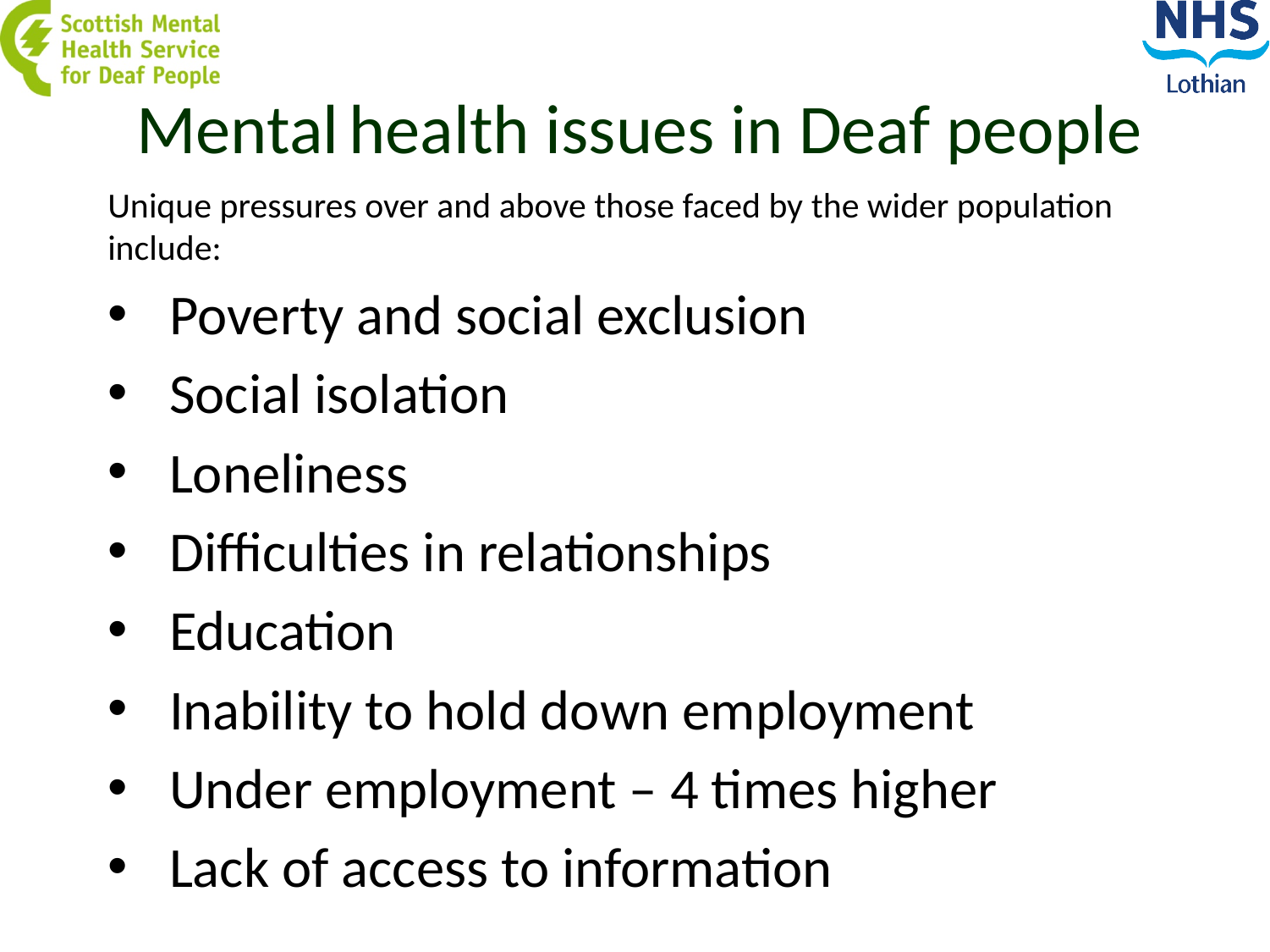

Mental health issues in Deaf people
Unique pressures over and above those faced by the wider population include:
Poverty and social exclusion
Social isolation
Loneliness
Difficulties in relationships
Education
Inability to hold down employment
Under employment – 4 times higher
Lack of access to information